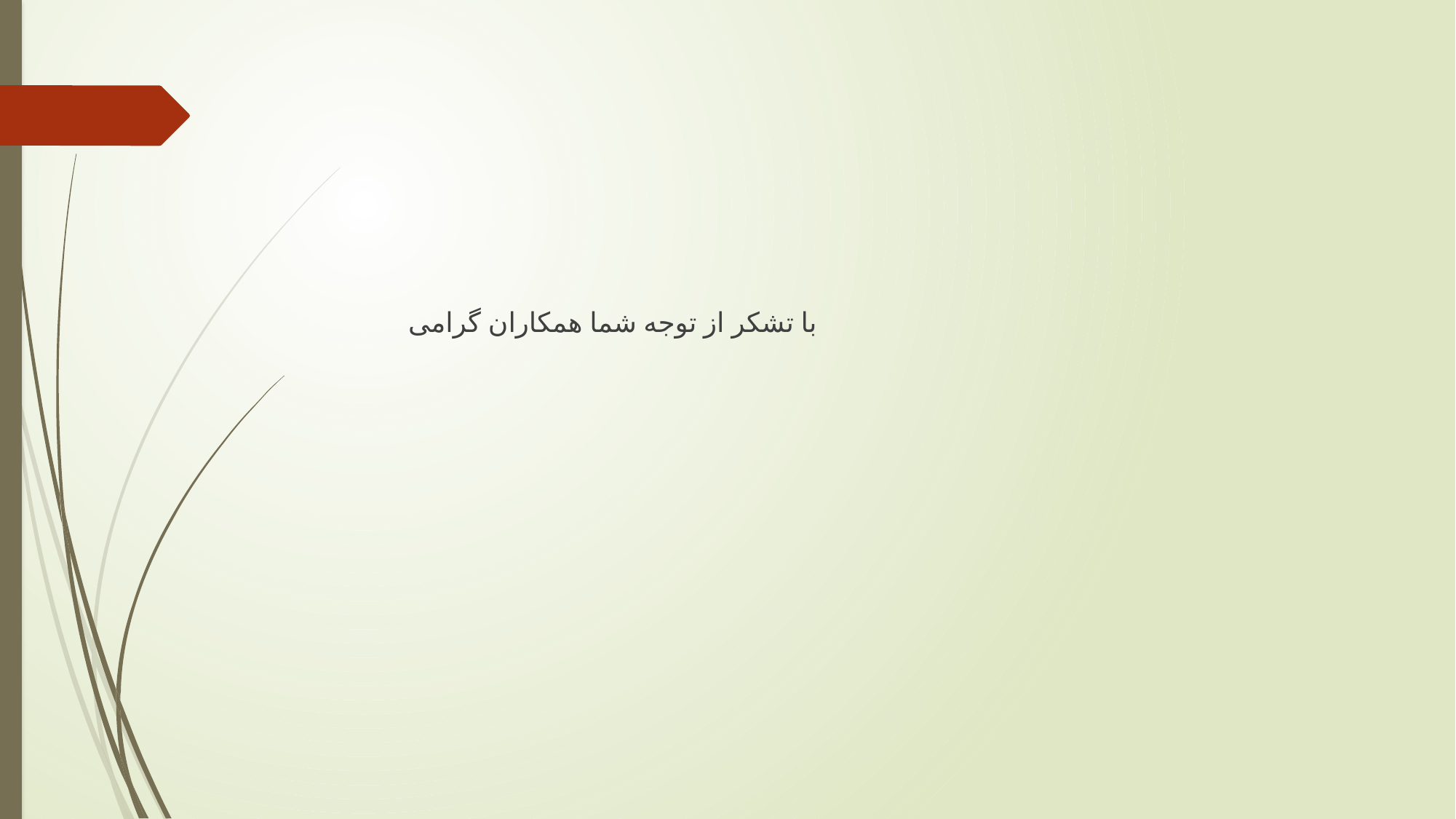

با تشکر از توجه شما همکاران گرامی